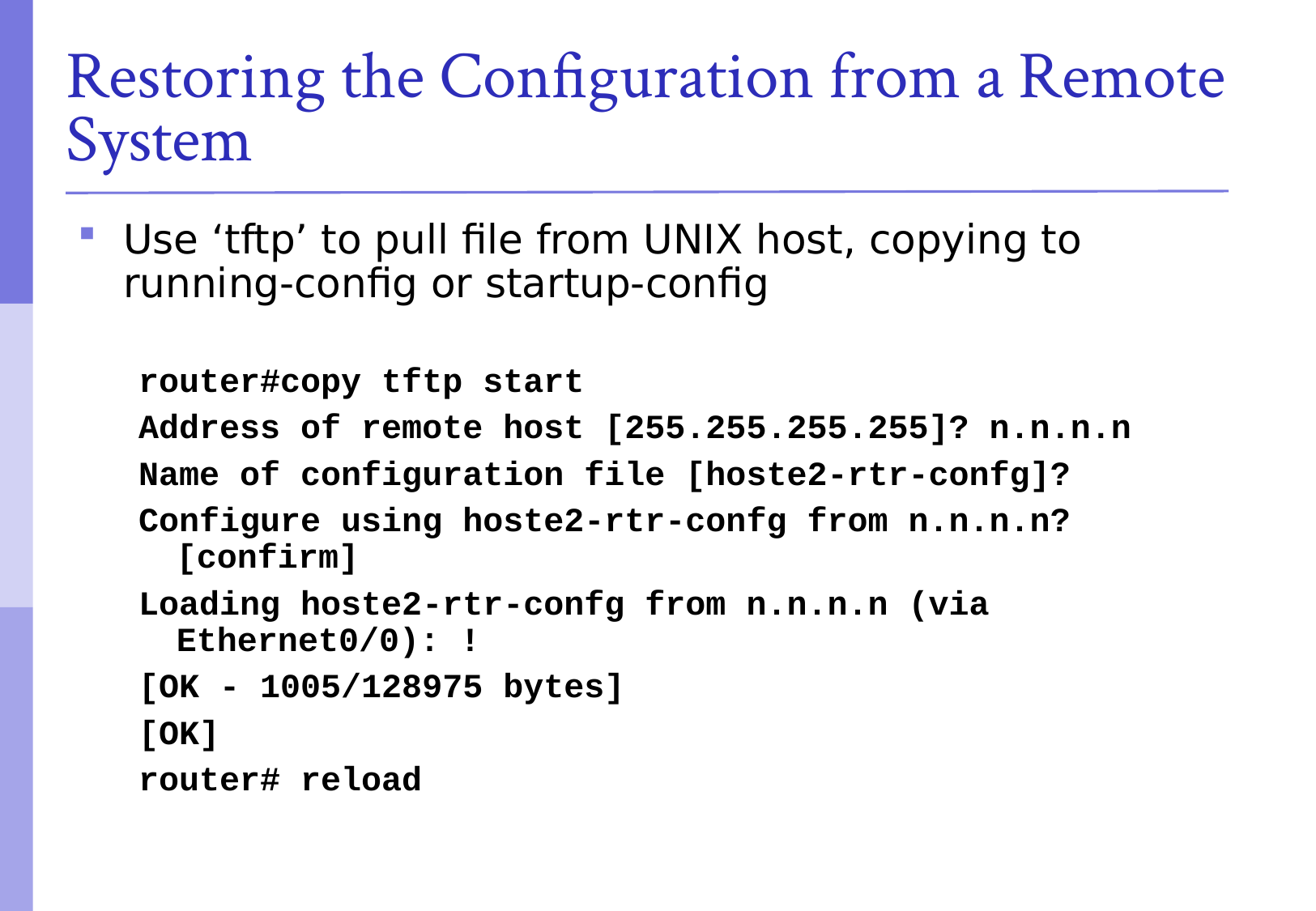

# Restoring the Configuration from a Remote System
Use ‘tftp’ to pull file from UNIX host, copying to running-config or startup-config

router#copy tftp start
Address of remote host [255.255.255.255]? n.n.n.n
Name of configuration file [hoste2-rtr-confg]?
Configure using hoste2-rtr-confg from n.n.n.n? [confirm]
Loading hoste2-rtr-confg from n.n.n.n (via Ethernet0/0): !
[OK - 1005/128975 bytes]
[OK]
router# reload